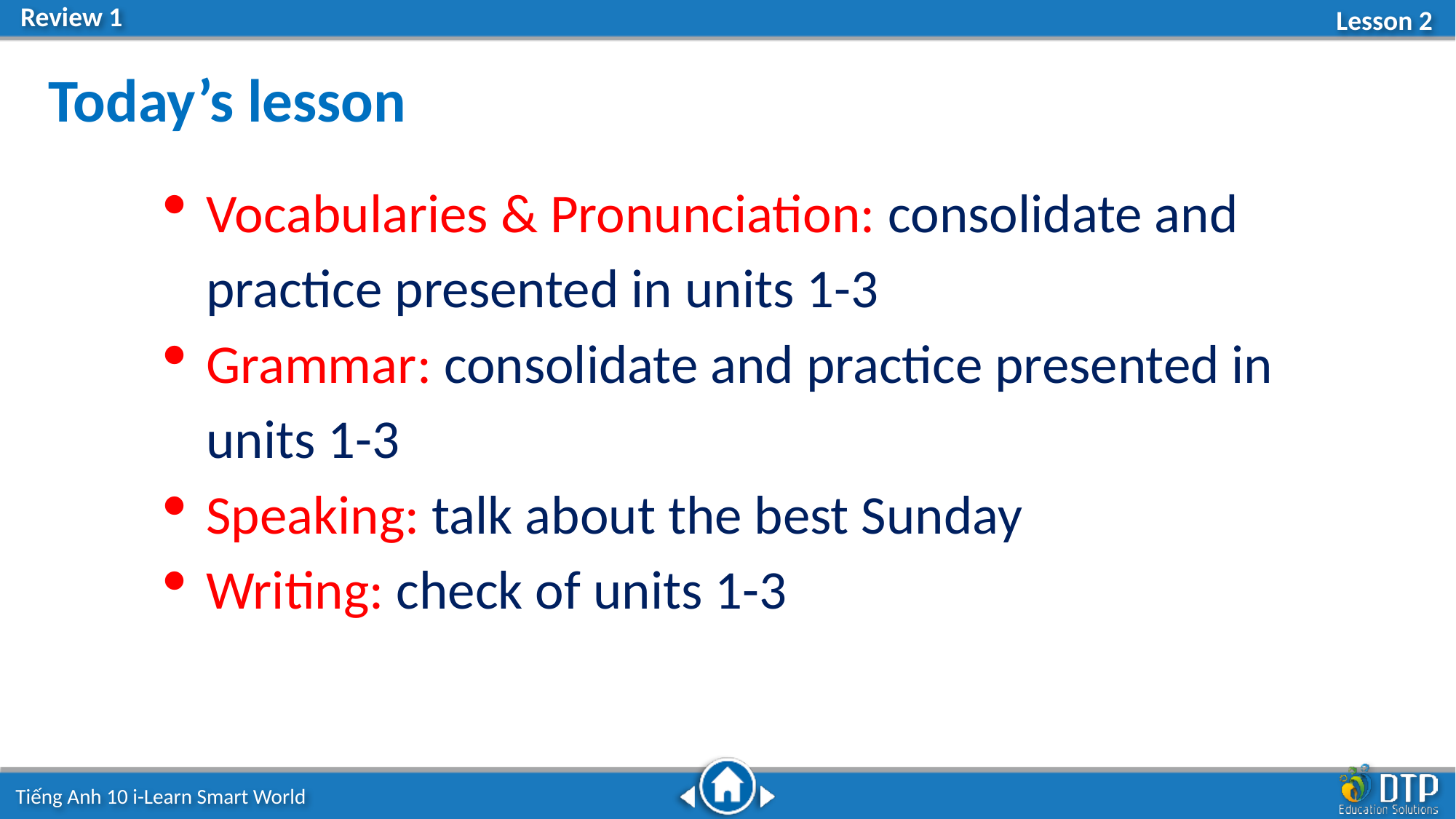

Today’s lesson
Vocabularies & Pronunciation: consolidate and practice presented in units 1-3
Grammar: consolidate and practice presented in units 1-3
Speaking: talk about the best Sunday
Writing: check of units 1-3